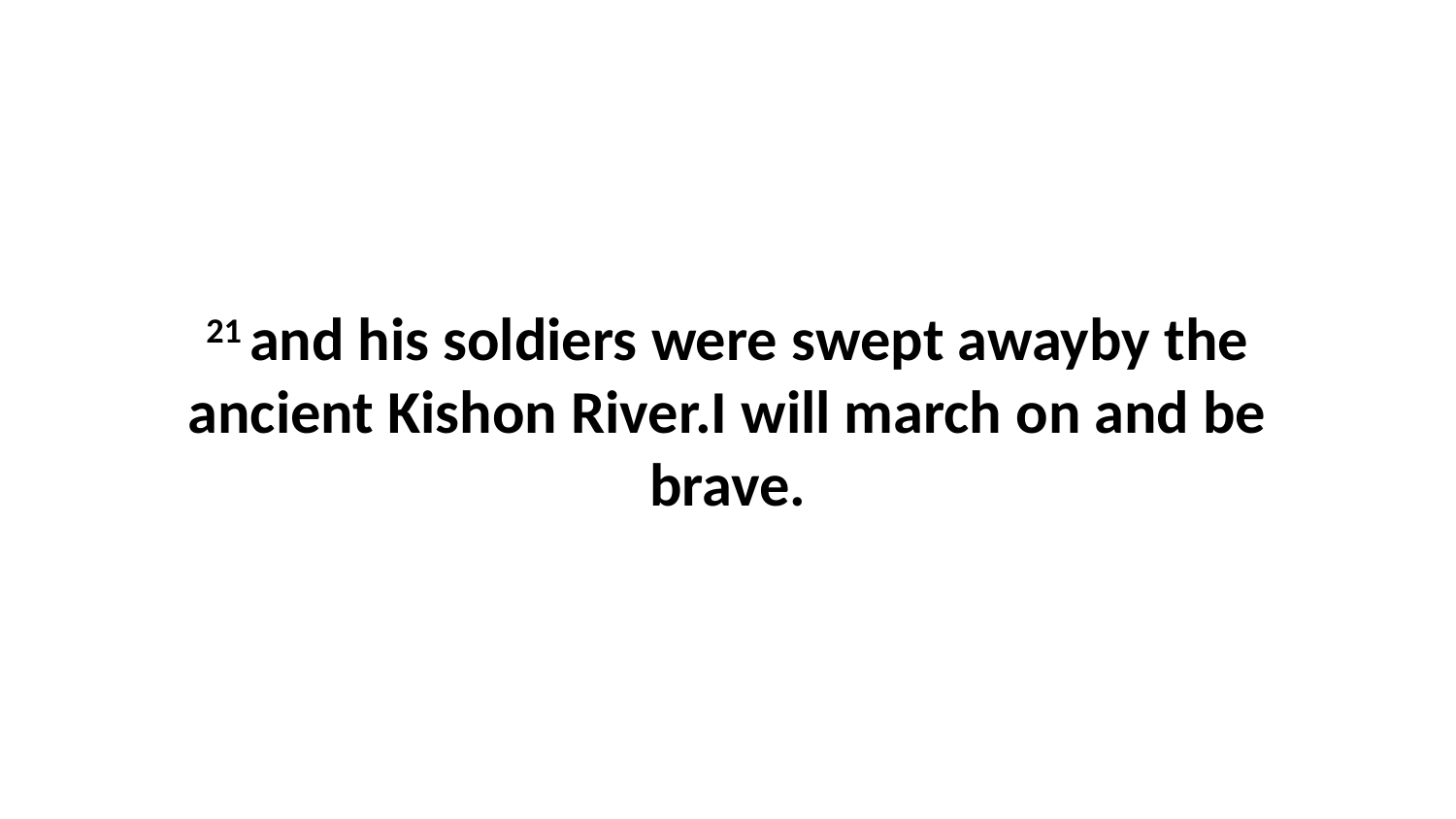

21 and his soldiers were swept awayby the ancient Kishon River.I will march on and be brave.